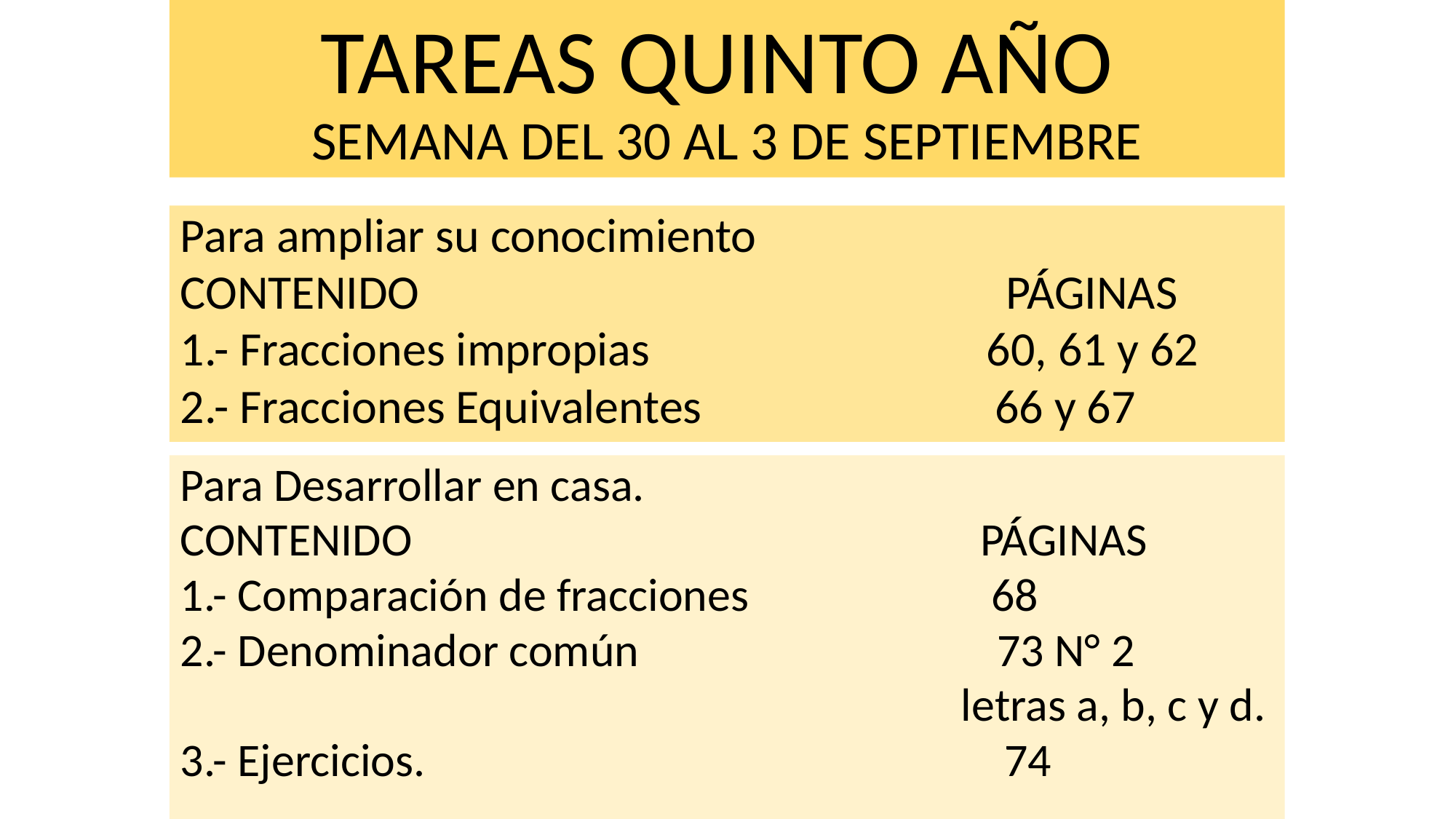

# TAREAS QUINTO AÑO SEMANA DEL 30 AL 3 DE SEPTIEMBRE
Para ampliar su conocimiento
CONTENIDO                                                      PÁGINAS
1.- Fracciones impropias                               60, 61 y 62
2.- Fracciones Equivalentes                           66 y 67

Para Desarrollar en casa.
CONTENIDO                                                      PÁGINAS
1.- Comparación de fracciones                       68
2.- Denominador común                                  73 N° 2
                                                                          letras a, b, c y d.
3.- Ejercicios.                                                       74